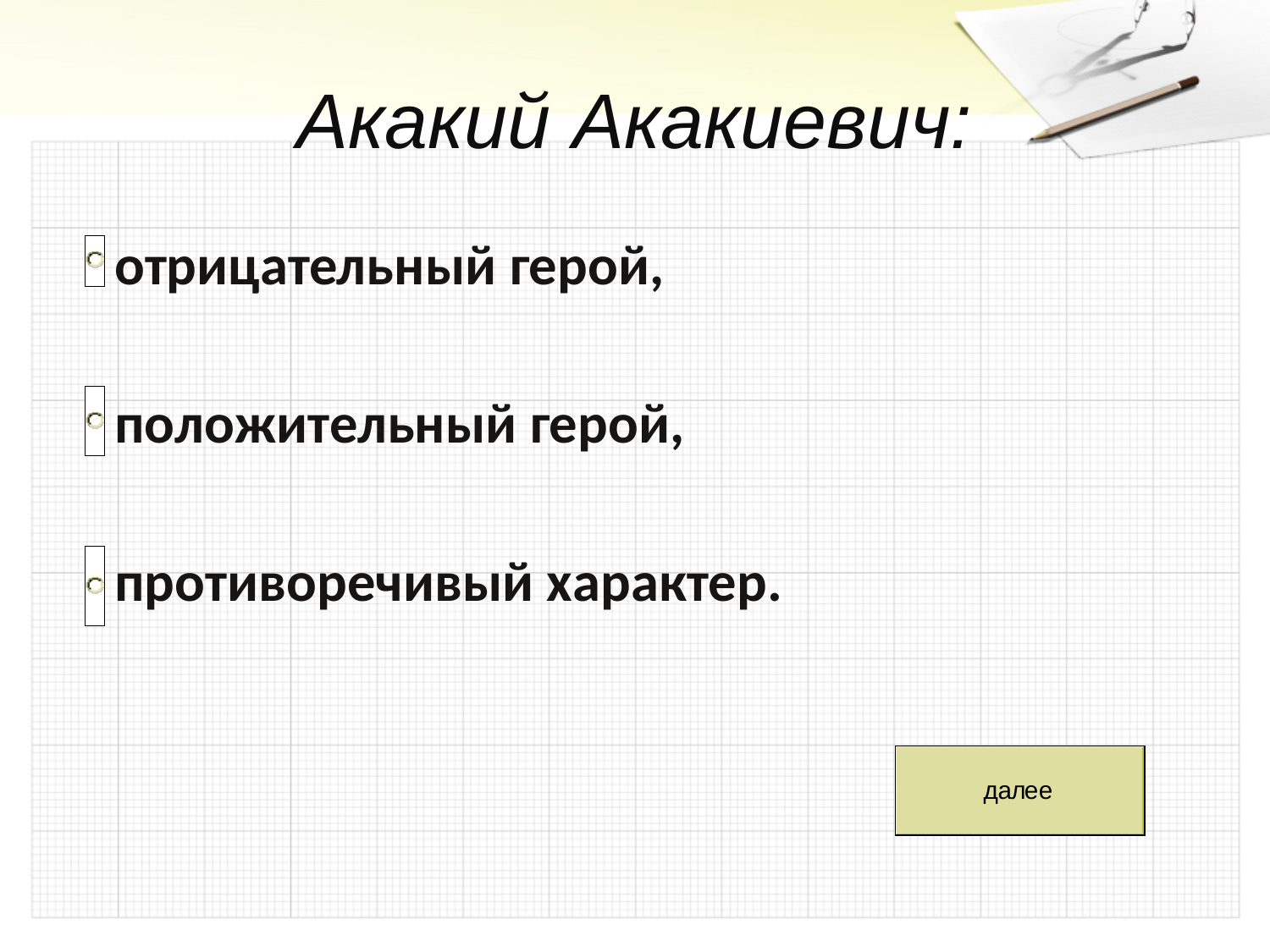

# Акакий Акакиевич:
   отрицательный герой,

   положительный герой,

   противоречивый характер.